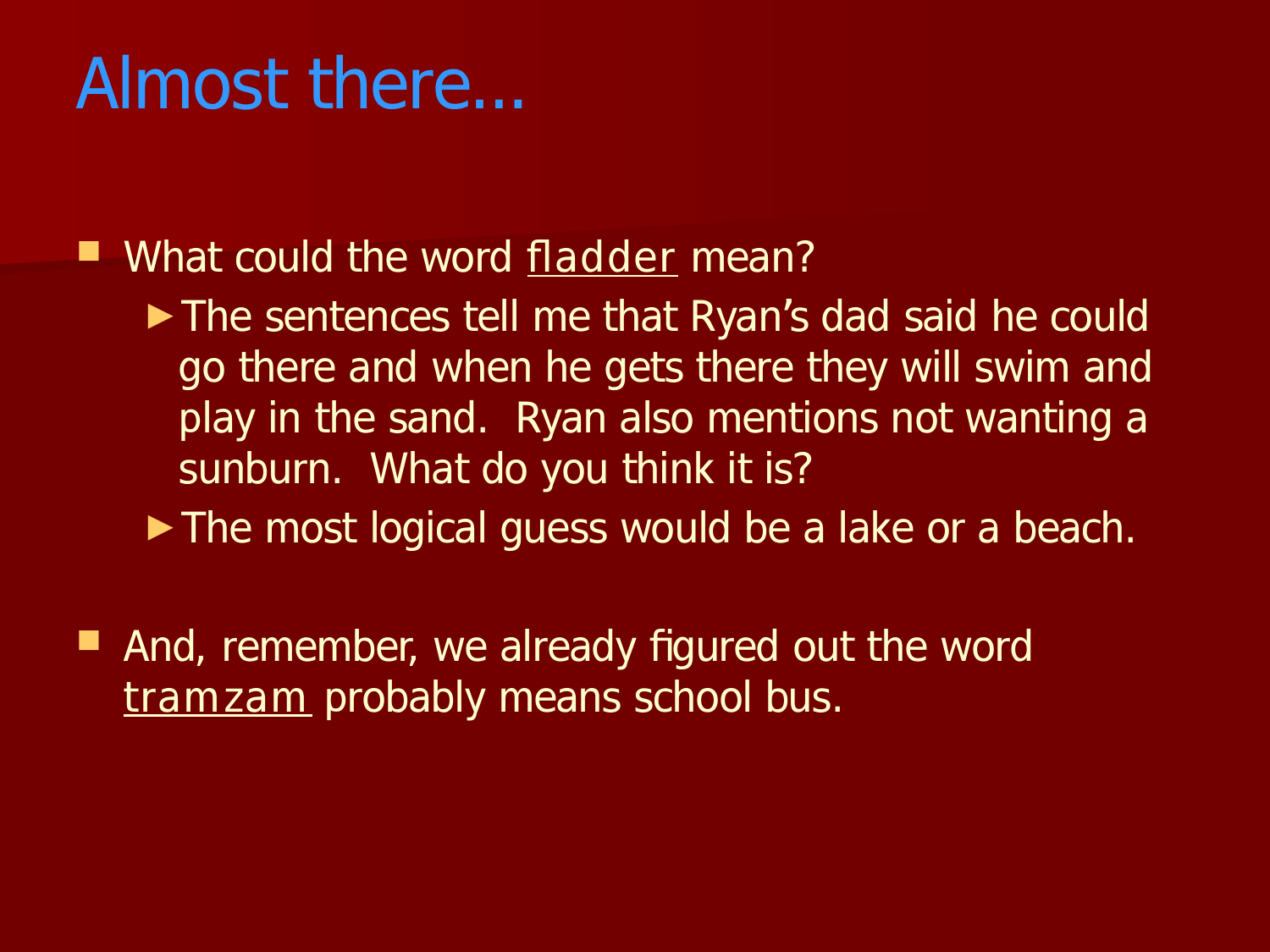

Almost there…

What could the word fladder mean?
The sentences tell me that Ryan’s dad said he could go there and when he gets there they will swim and play in the sand.  Ryan also mentions not wanting a sunburn.  What do you think it is?
The most logical guess would be a lake or a beach.

And, remember, we already figured out the word tramzam probably means school bus.